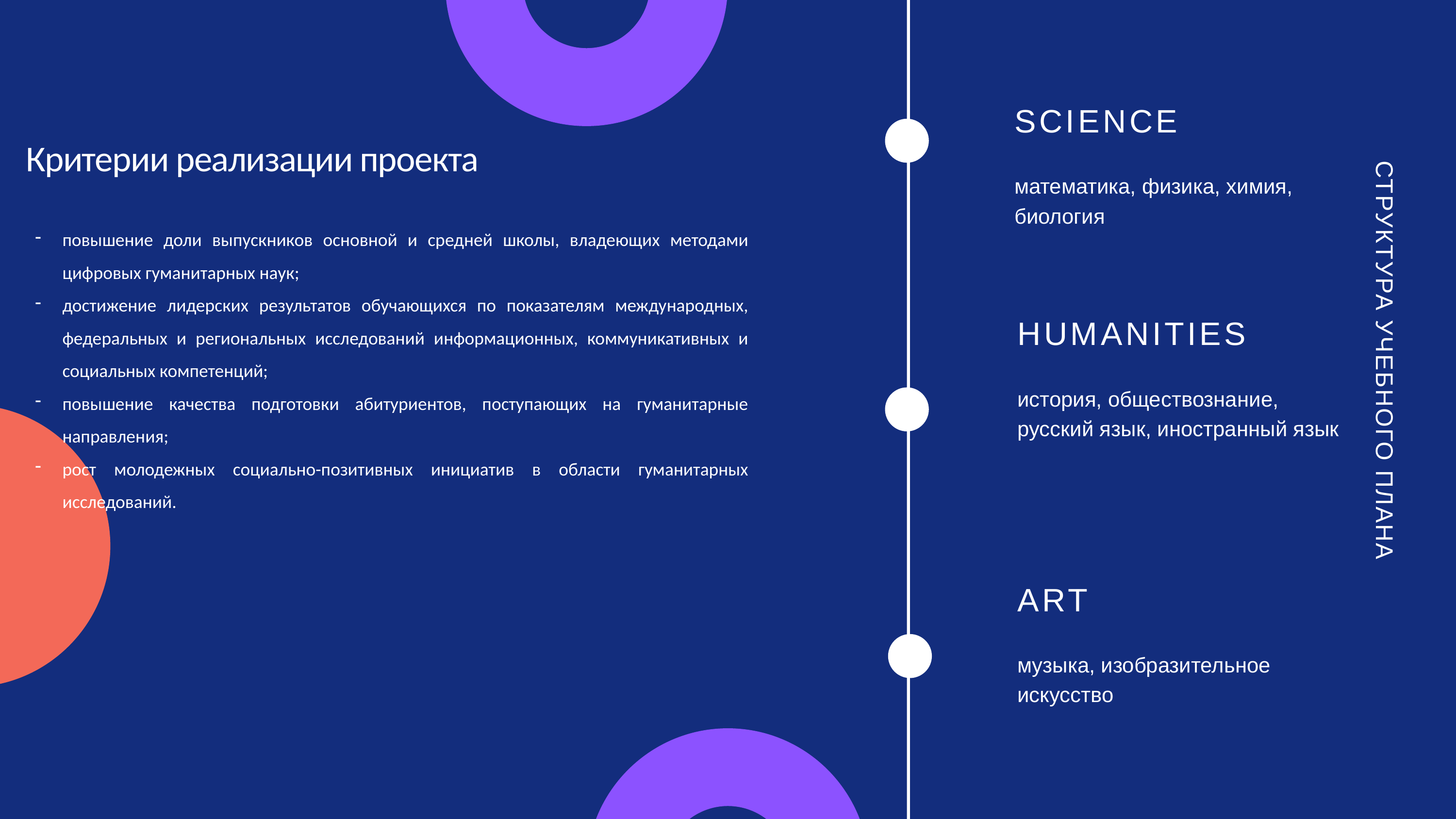

Критерии реализации проекта

SCIENCE
математика, физика, химия, биология

повышение доли выпускников основной и средней школы, владеющих методами цифровых гуманитарных наук;
достижение лидерских результатов обучающихся по показателям международных, федеральных и региональных исследований информационных, коммуникативных и социальных компетенций;
повышение качества подготовки абитуриентов, поступающих на гуманитарные направления;
рост молодежных социально-позитивных инициатив в области гуманитарных исследований.
СТРУКТУРА УЧЕБНОГО ПЛАНА
HUMANITIES
история, обществознание, русский язык, иностранный язык

ART
музыка, изобразительное искусство